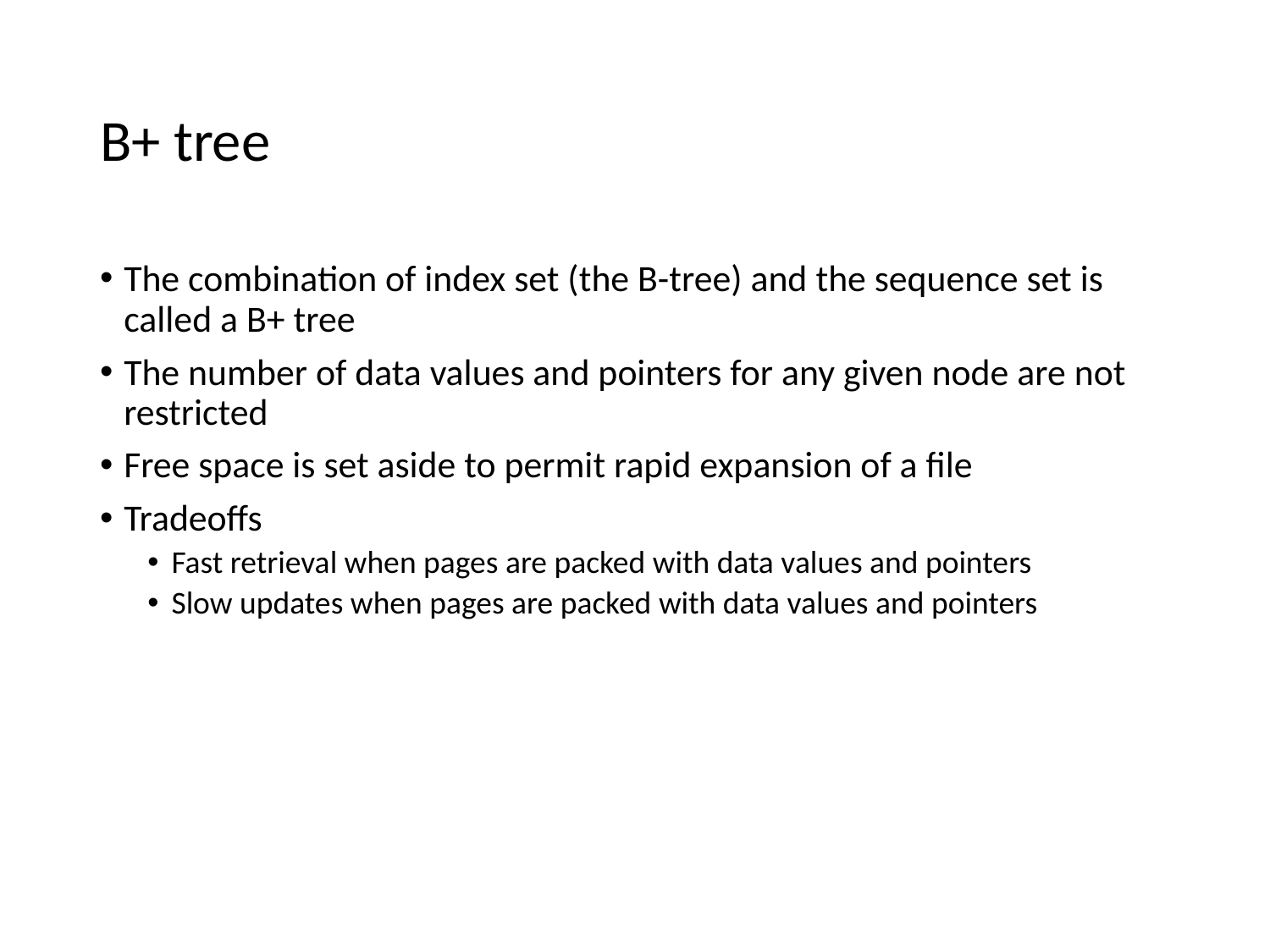

# B+ tree
The combination of index set (the B-tree) and the sequence set is called a B+ tree
The number of data values and pointers for any given node are not restricted
Free space is set aside to permit rapid expansion of a file
Tradeoffs
Fast retrieval when pages are packed with data values and pointers
Slow updates when pages are packed with data values and pointers